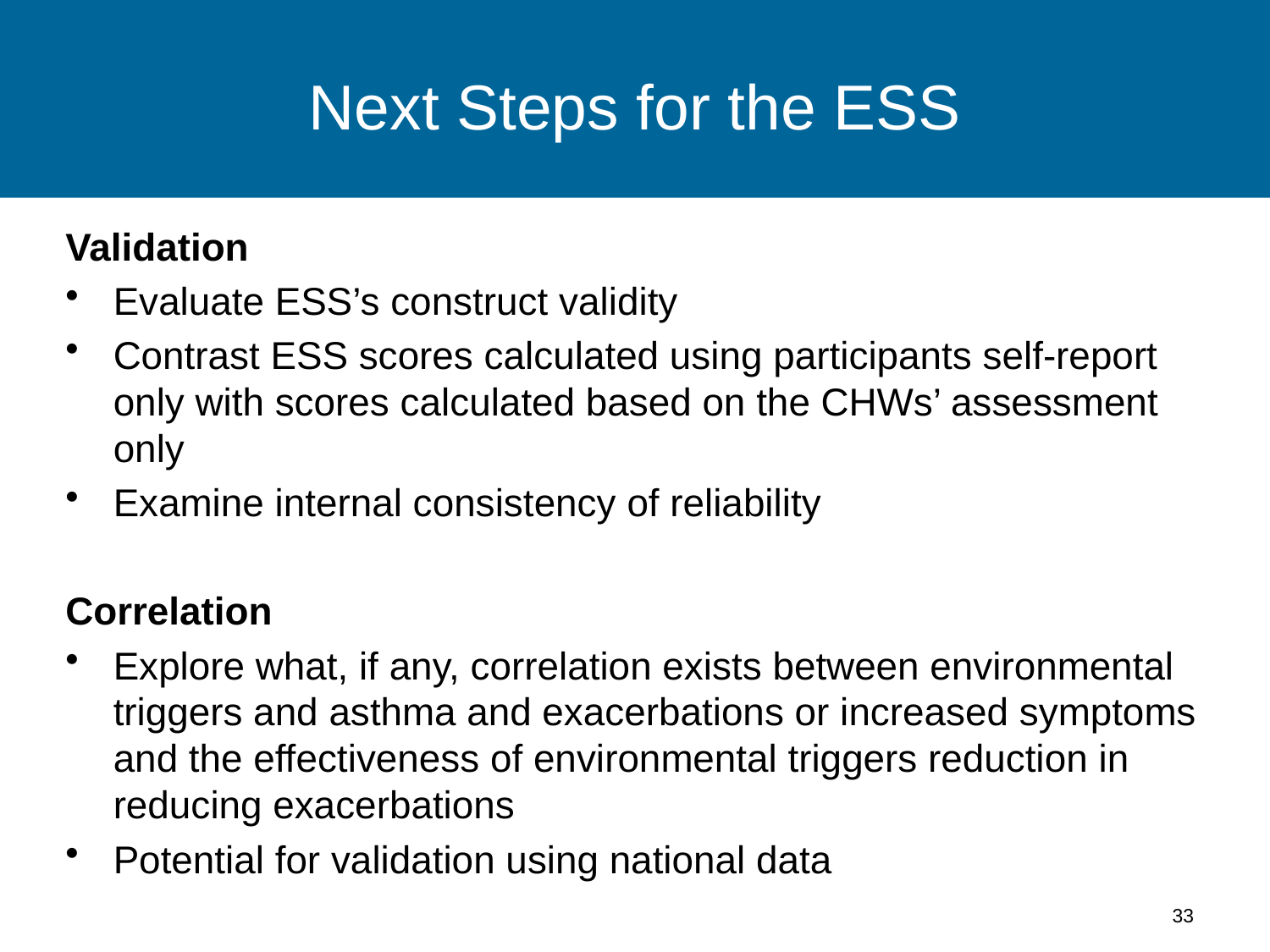

# Next Steps for the ESS
Validation
Evaluate ESS’s construct validity
Contrast ESS scores calculated using participants self-report only with scores calculated based on the CHWs’ assessment only
Examine internal consistency of reliability

Correlation
Explore what, if any, correlation exists between environmental triggers and asthma and exacerbations or increased symptoms and the effectiveness of environmental triggers reduction in reducing exacerbations
Potential for validation using national data
33